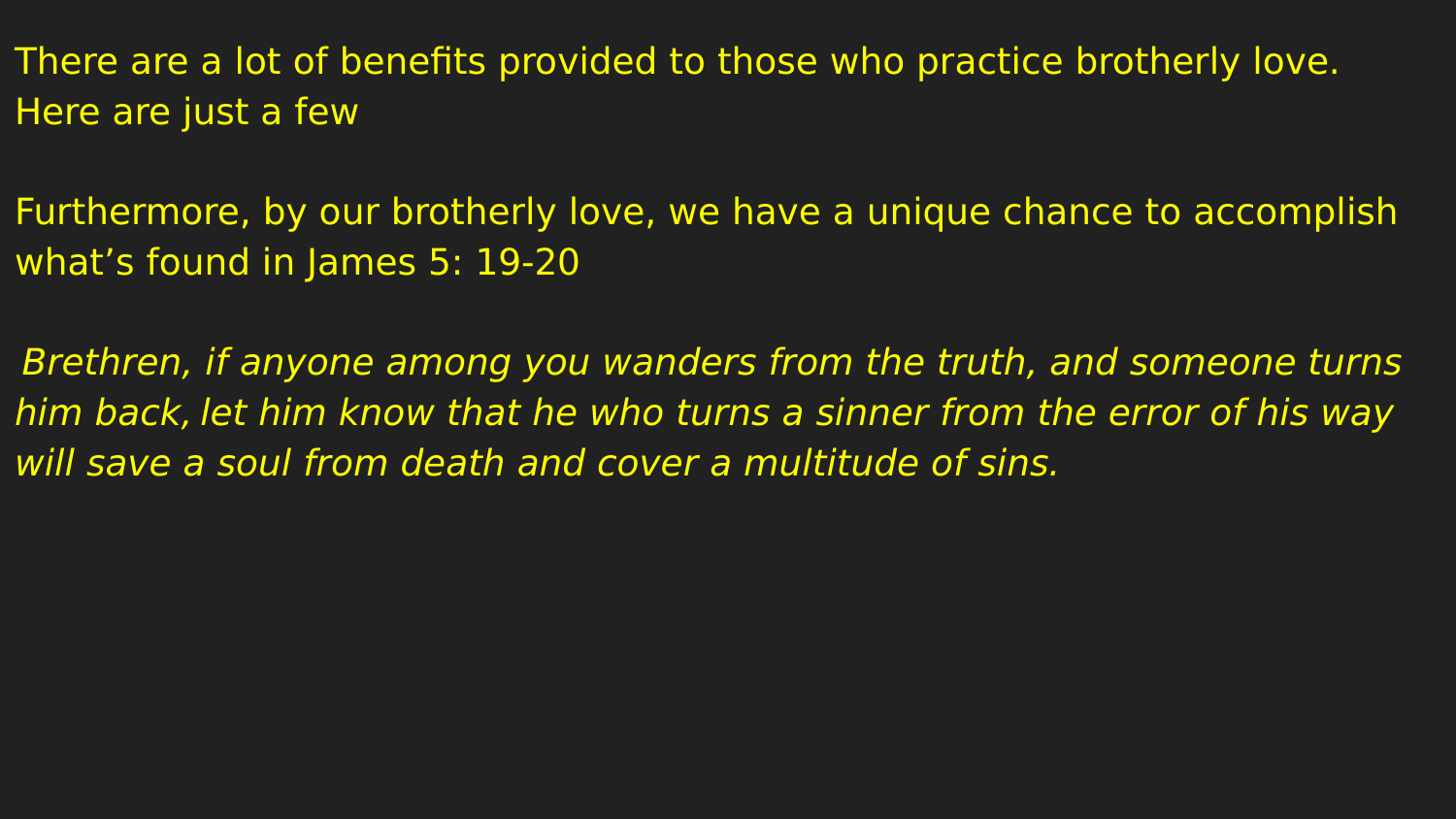

There are a lot of benefits provided to those who practice brotherly love. Here are just a few

Furthermore, by our brotherly love, we have a unique chance to accomplish what’s found in James 5: 19-20

 Brethren, if anyone among you wanders from the truth, and someone turns him back, let him know that he who turns a sinner from the error of his way will save a soul from death and cover a multitude of sins.